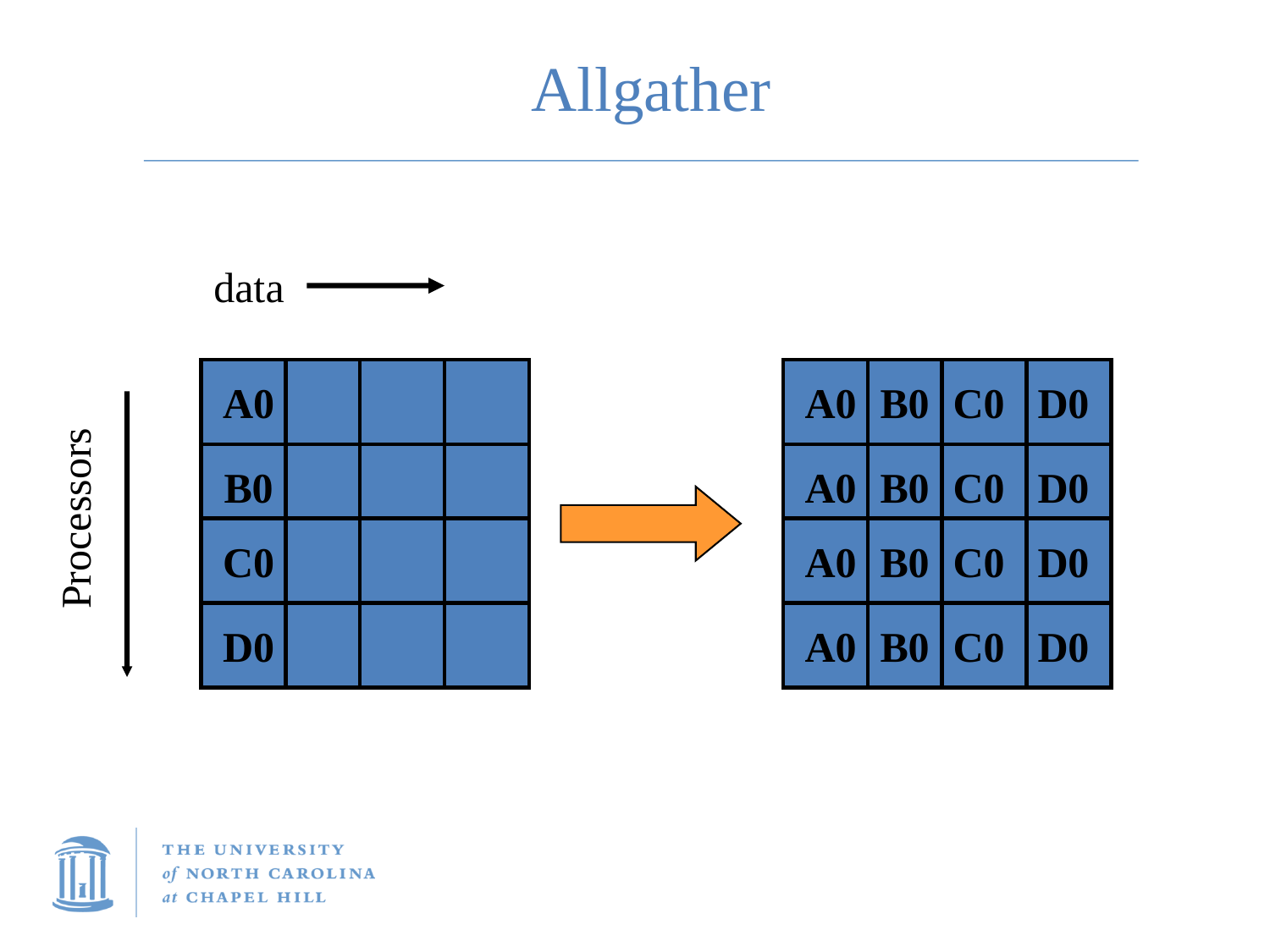

Allgather
data

A0
A0
B0
C0
D0
Processors

B0
A0
B0
C0
D0

C0
A0
B0
C0
D0

D0
A0
B0
C0
D0